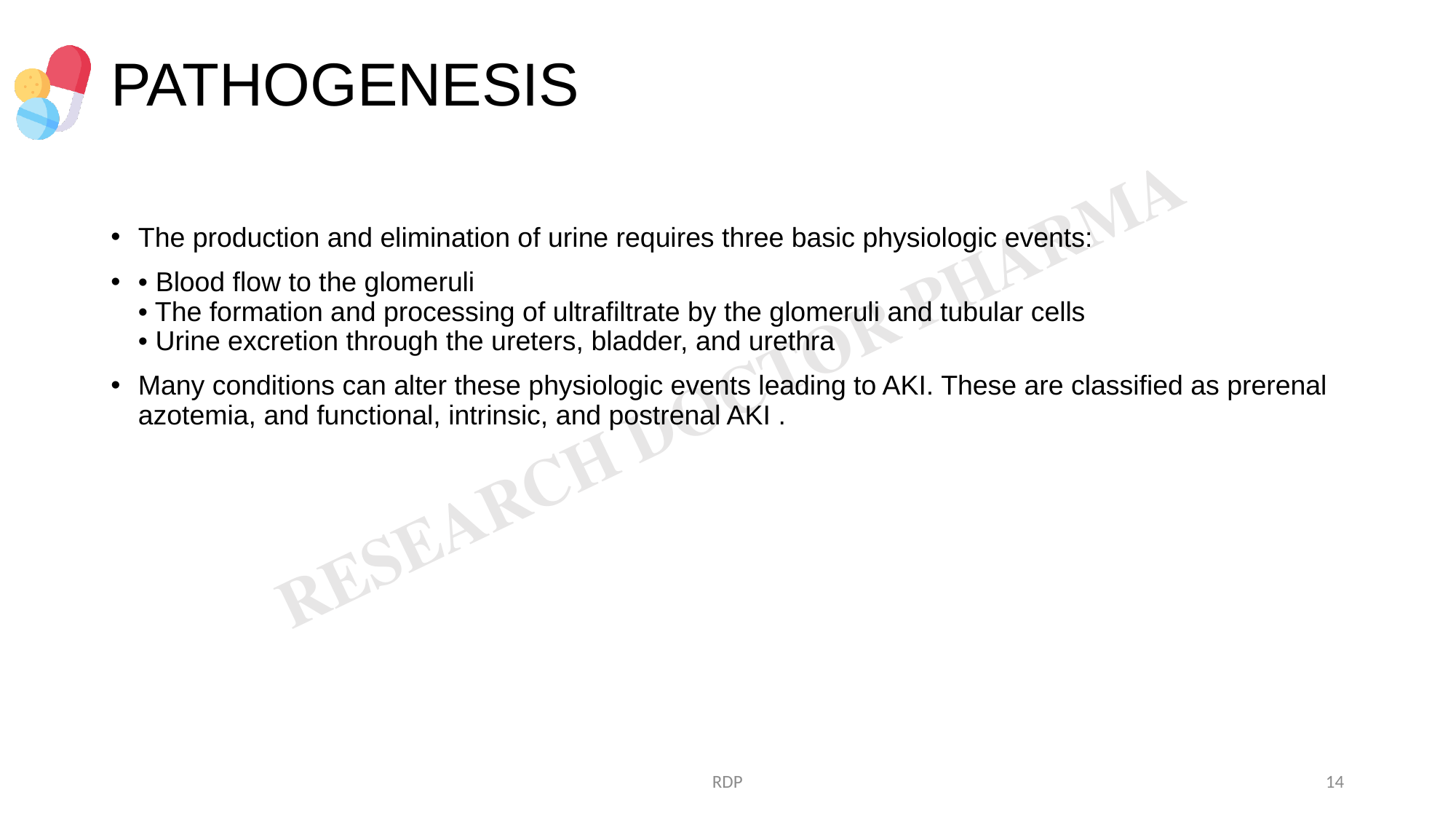

# PATHOGENESIS
The production and elimination of urine requires three basic physiologic events:
• Blood flow to the glomeruli
• The formation and processing of ultrafiltrate by the glomeruli and tubular cells
• Urine excretion through the ureters, bladder, and urethra
Many conditions can alter these physiologic events leading to AKI. These are classified as prerenal azotemia, and functional, intrinsic, and postrenal AKI .

RDP
14